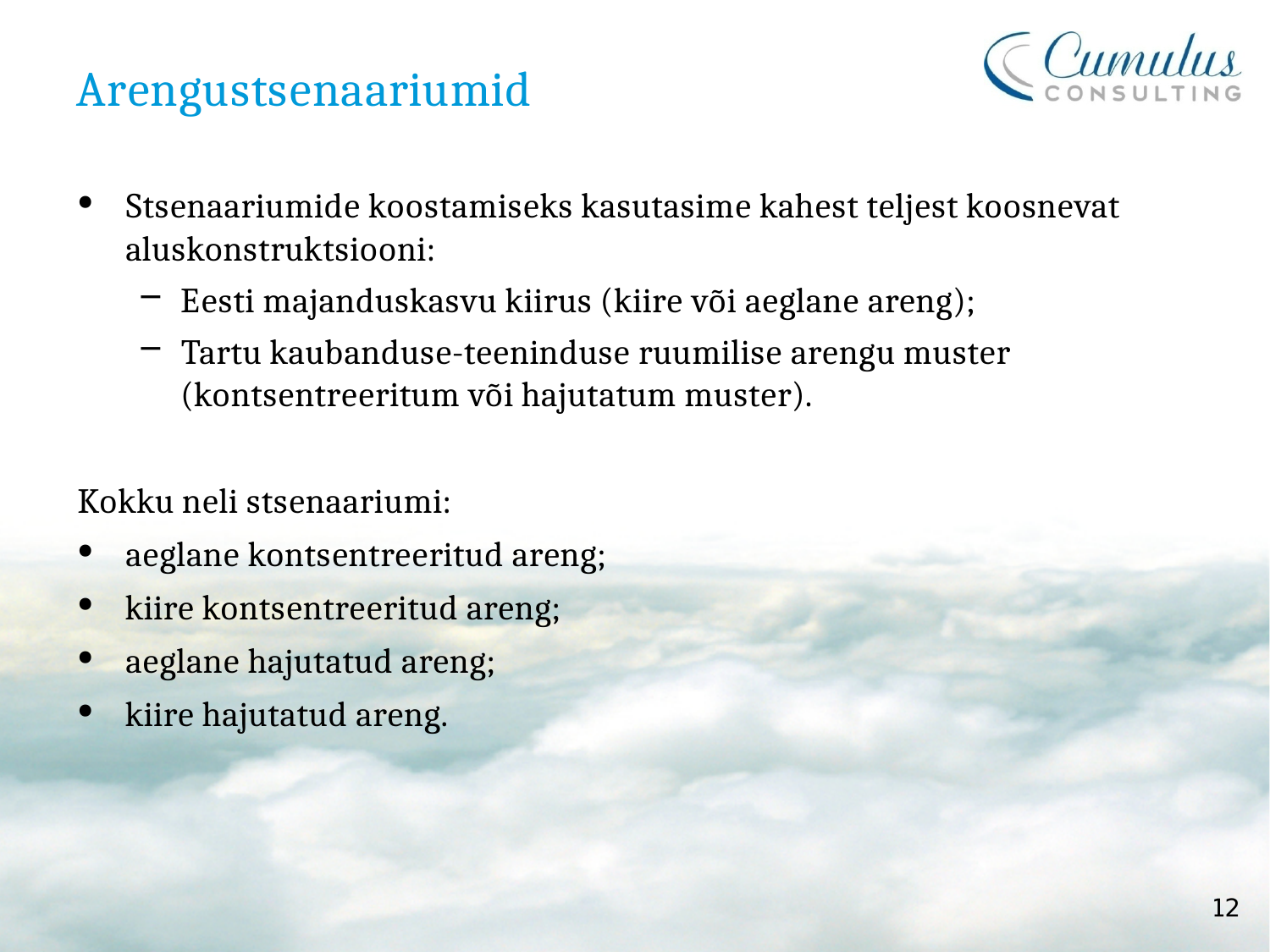

# Arengustsenaariumid
Stsenaariumide koostamiseks kasutasime kahest teljest koosnevat aluskonstruktsiooni:
Eesti majanduskasvu kiirus (kiire või aeglane areng);
Tartu kaubanduse-teeninduse ruumilise arengu muster (kontsentreeritum või hajutatum muster).

Kokku neli stsenaariumi:
aeglane kontsentreeritud areng;
kiire kontsentreeritud areng;
aeglane hajutatud areng;
kiire hajutatud areng.

12